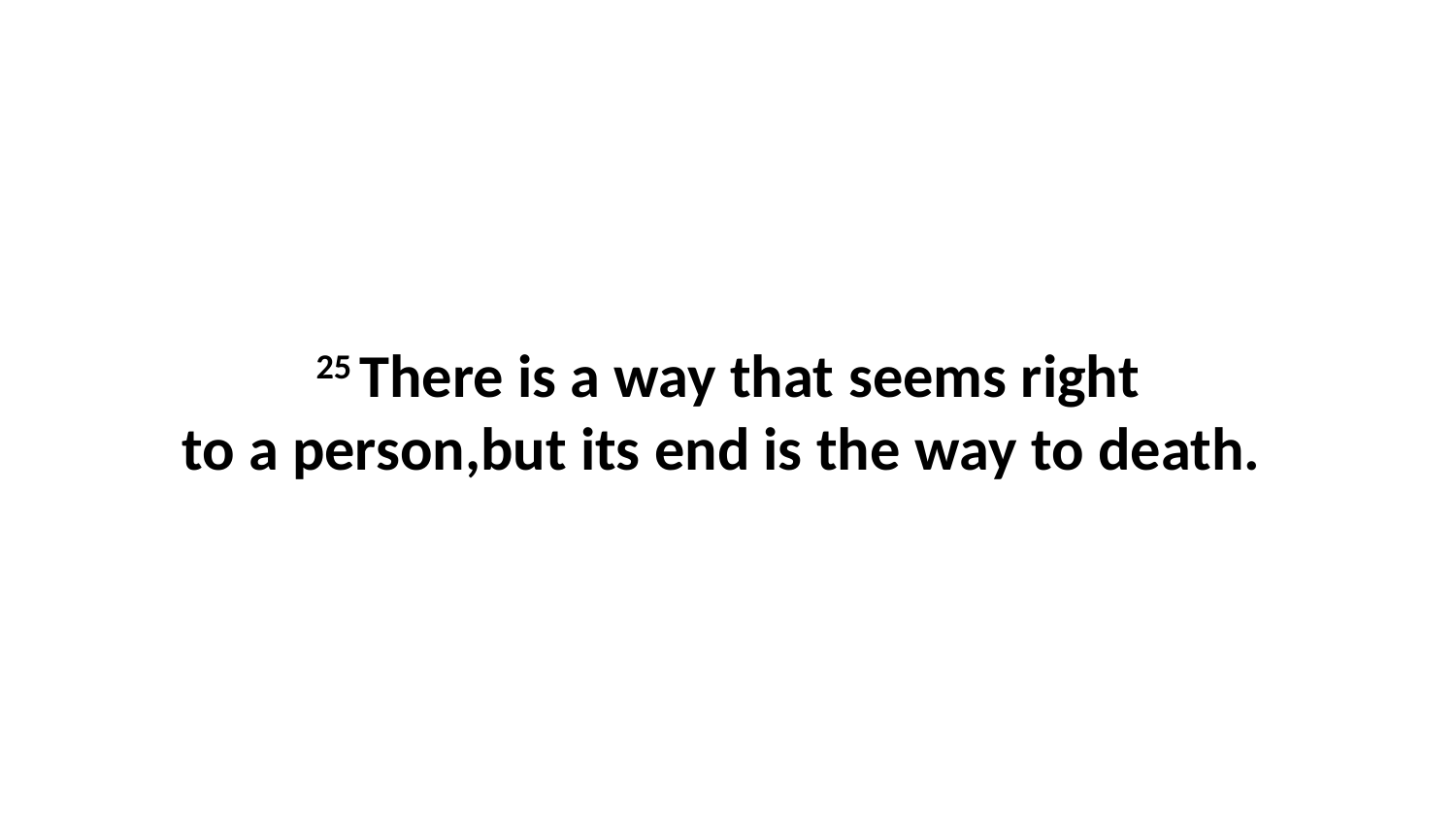

25 There is a way that seems right to a person,but its end is the way to death.